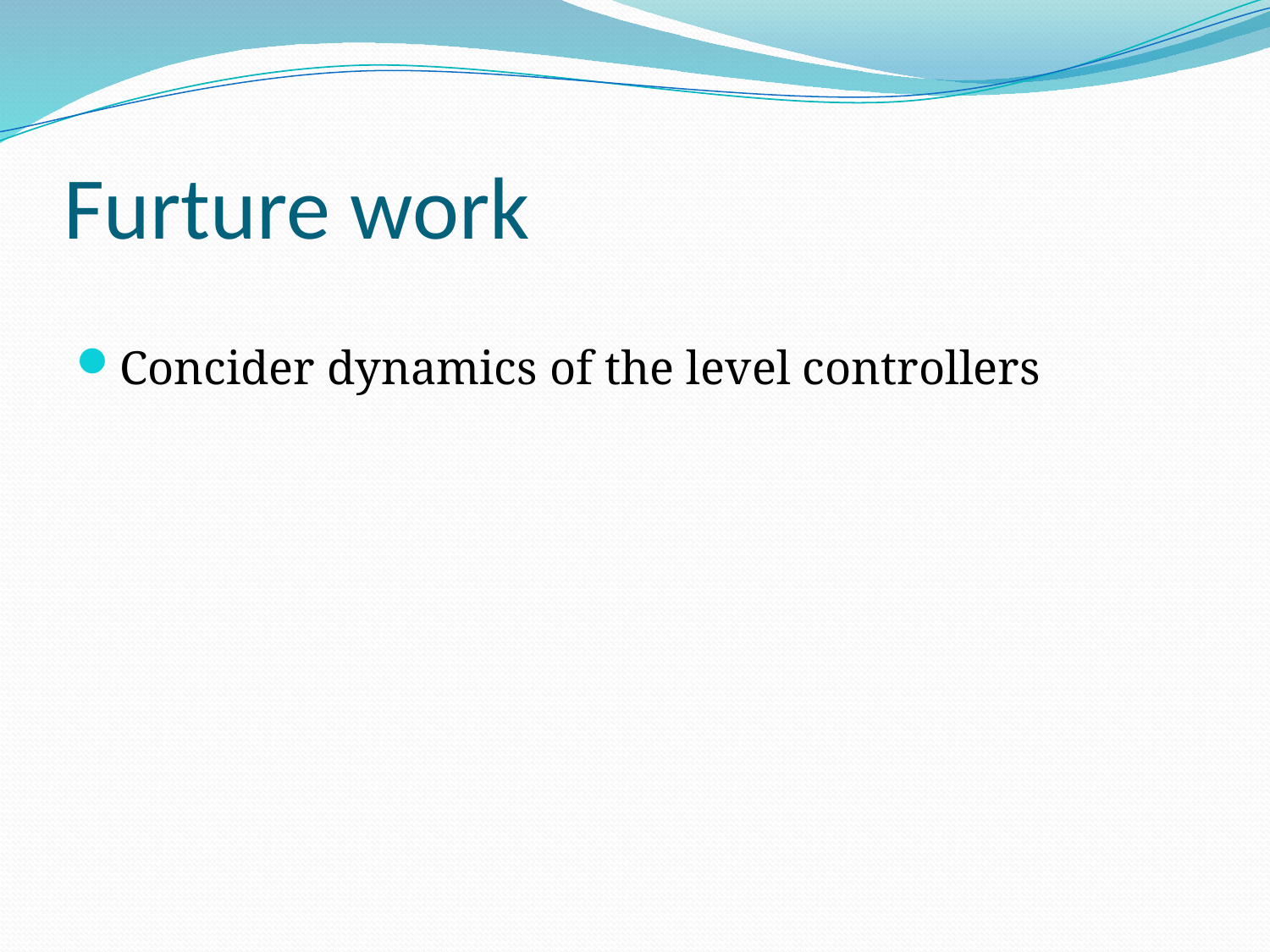

# Furture work

Concider dynamics of the level controllers